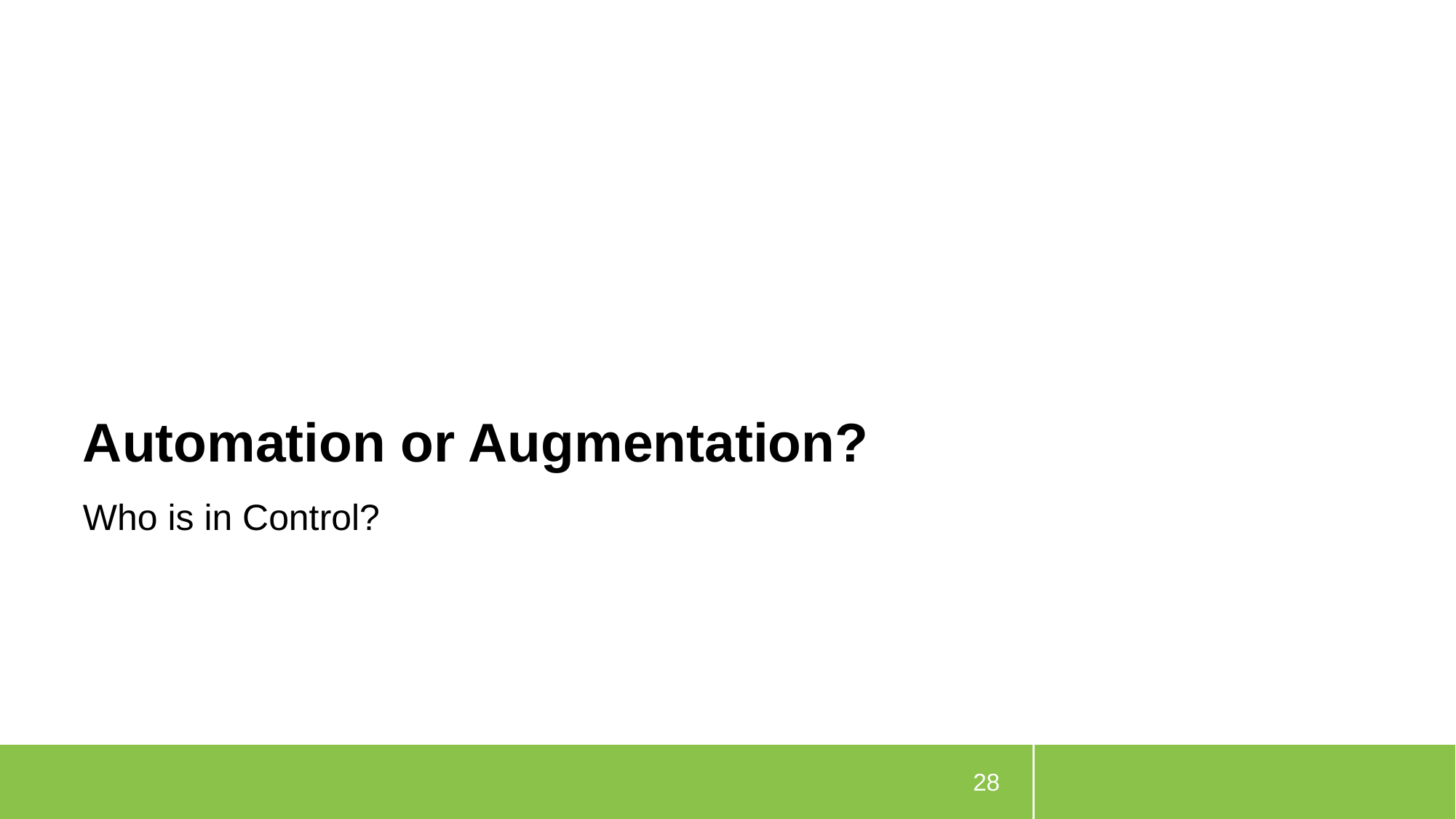

# Automation or Augmentation?
Who is in Control?

28